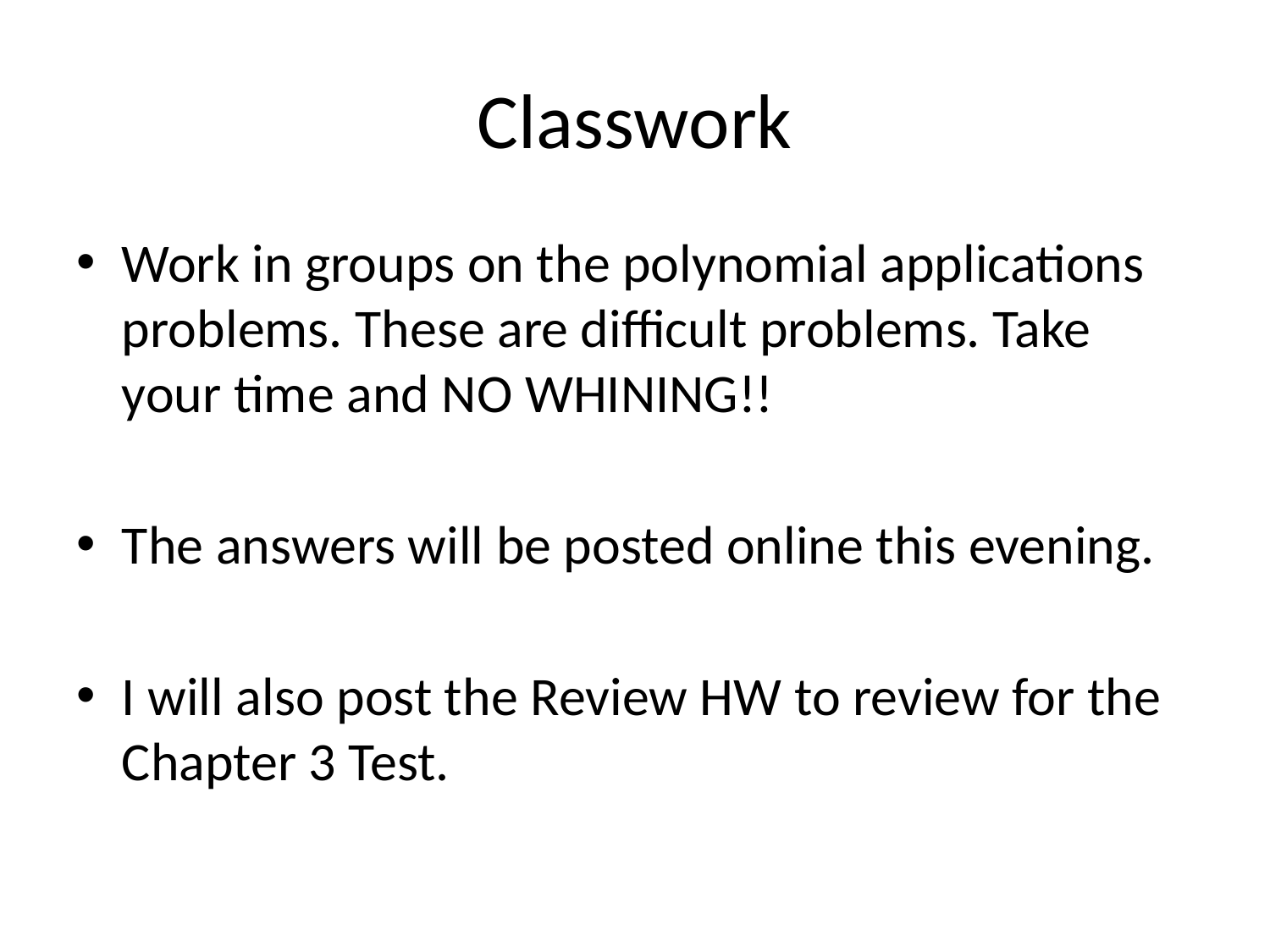

# Classwork
Work in groups on the polynomial applications problems. These are difficult problems. Take your time and NO WHINING!!

The answers will be posted online this evening.

I will also post the Review HW to review for the Chapter 3 Test.